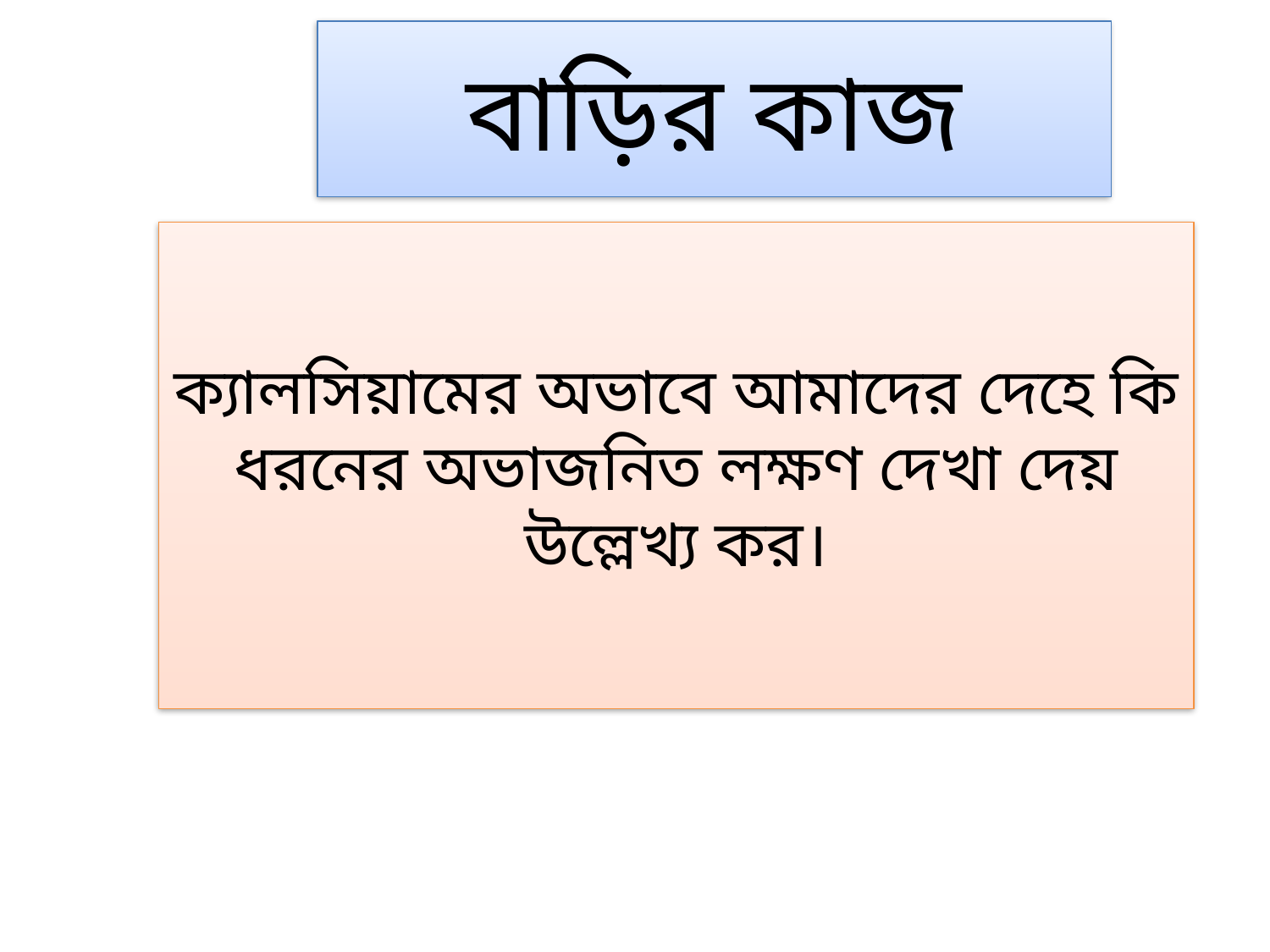

# বাড়ির কাজ
ক্যালসিয়ামের অভাবে আমাদের দেহে কি ধরনের অভাজনিত লক্ষণ দেখা দেয় উল্লেখ্য কর।